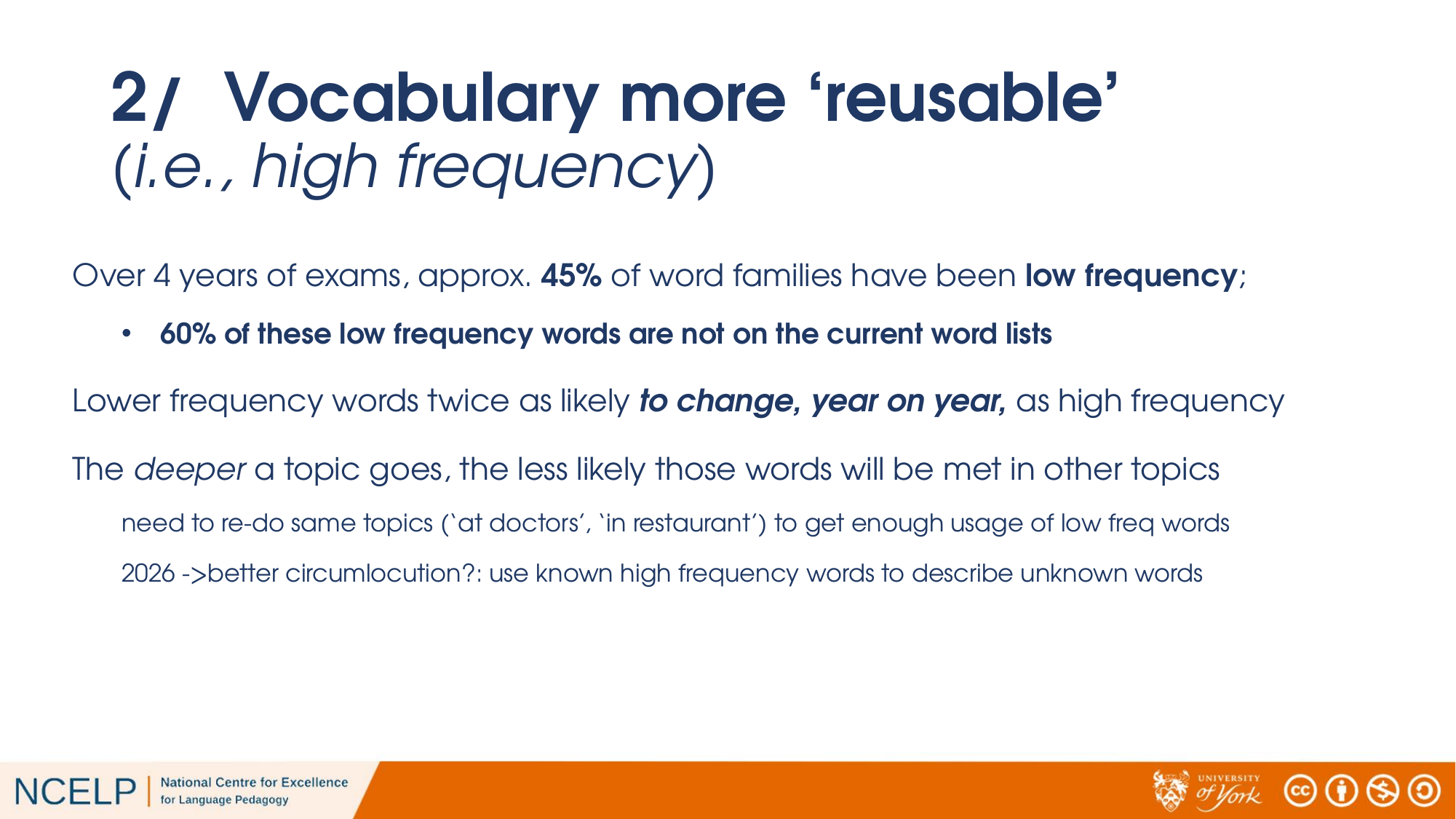

# 2/  Vocabulary more ‘reusable’ (i.e., high frequency)
Over 4 years of exams, approx. 45% of word families have been low frequency;
60% of these low frequency words are not on the current word lists
Lower frequency words twice as likely to change, year on year, as high frequency
The deeper a topic goes, the less likely those words will be met in other topics
need to re-do same topics (‘at doctors’, ‘in restaurant’) to get enough usage of low freq words
2026 ->better circumlocution?: use known high frequency words to describe unknown words